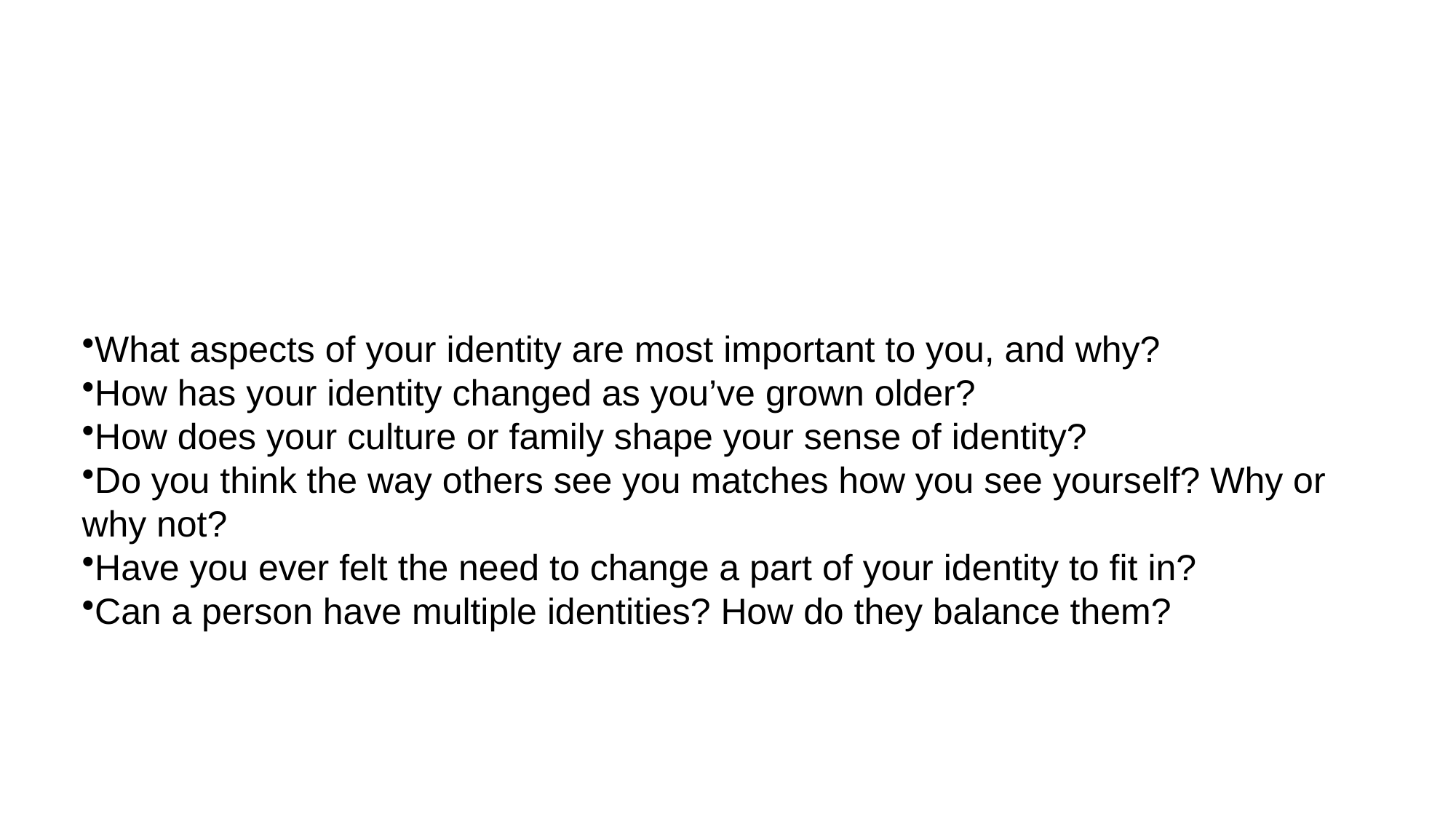

What aspects of your identity are most important to you, and why?
How has your identity changed as you’ve grown older?
How does your culture or family shape your sense of identity?
Do you think the way others see you matches how you see yourself? Why or why not?
Have you ever felt the need to change a part of your identity to fit in?
Can a person have multiple identities? How do they balance them?